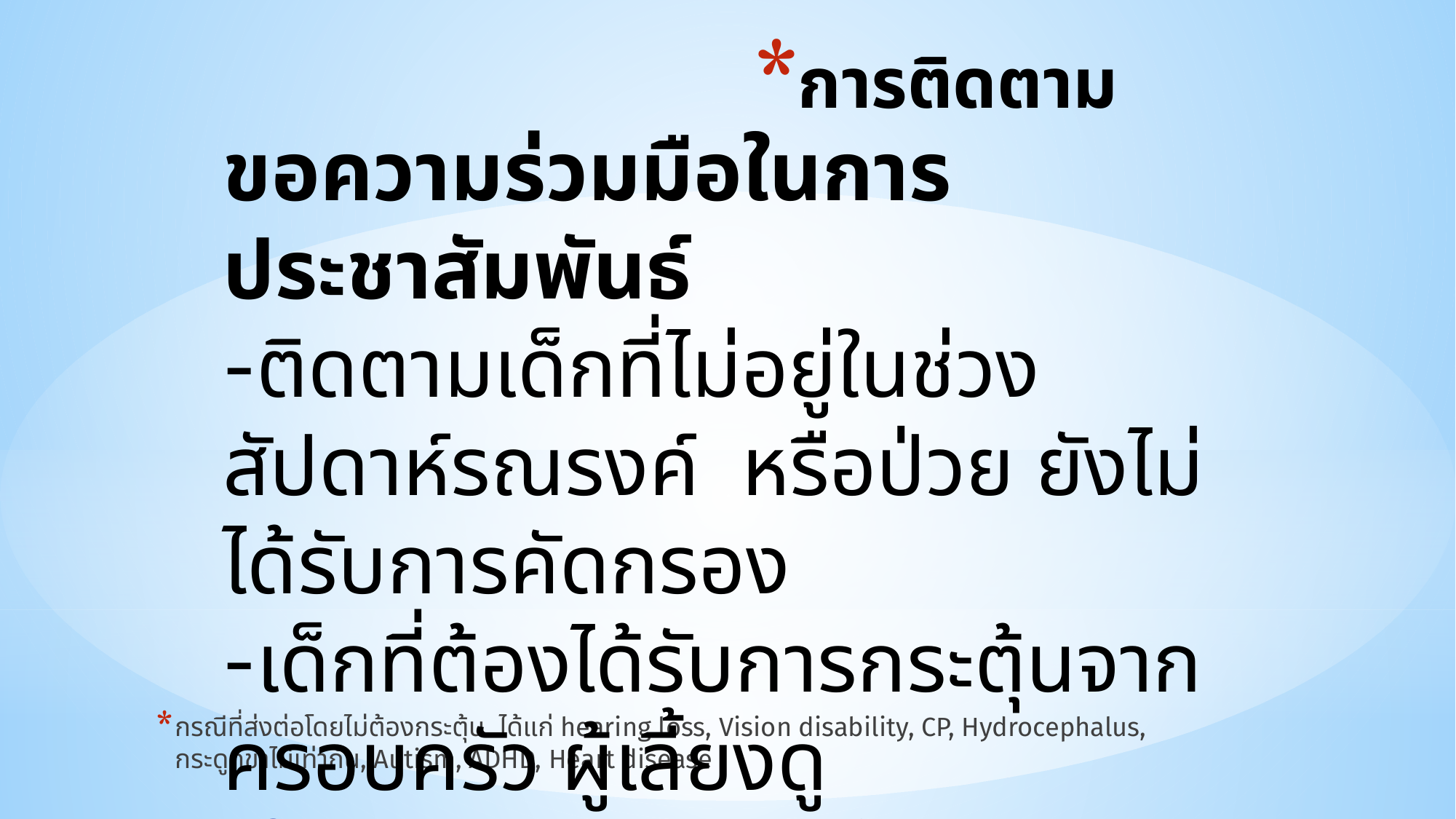

# การติดตาม
ขอความร่วมมือในการประชาสัมพันธ์
-ติดตามเด็กที่ไม่อยู่ในช่วงสัปดาห์รณรงค์  หรือป่วย ยังไม่ได้รับการคัดกรอง
-เด็กที่ต้องได้รับการกระตุ้นจากครอบครัว ผู้เลี้ยงดู
เข้ารับการคัดกรองในสถานบริการใกล้บ้าน ภายใน วันที่ 8 สิงหาคม

กรณีที่ส่งต่อโดยไม่ต้องกระตุ้น  ได้แก่ hearing loss, Vision disability, CP, Hydrocephalus, กระดูกขาไม่เท่ากัน, Autism, ADHD, Heart disease